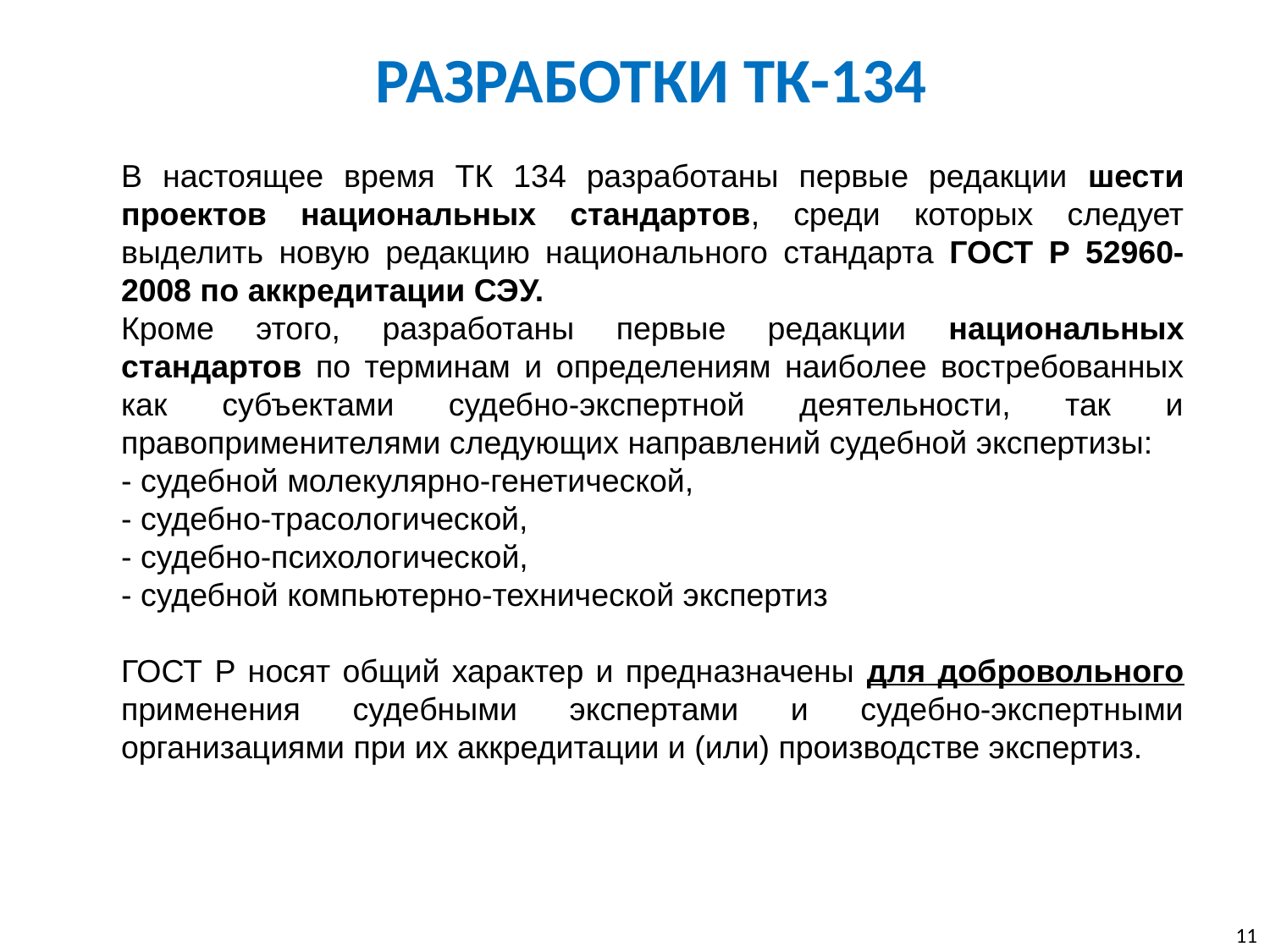

РАЗРАБОТКИ ТК-134

В настоящее время ТК 134 разработаны первые редакции шести проектов национальных стандартов, среди которых следует выделить новую редакцию национального стандарта ГОСТ Р 52960-2008 по аккредитации СЭУ.
Кроме этого, разработаны первые редакции национальных стандартов по терминам и определениям наиболее востребованных как субъектами судебно-экспертной деятельности, так и правоприменителями следующих направлений судебной экспертизы:
- судебной молекулярно-генетической,
- судебно-трасологической,
- судебно-психологической,
- судебной компьютерно-технической экспертиз

ГОСТ Р носят общий характер и предназначены для добровольного применения судебными экспертами и судебно-экспертными организациями при их аккредитации и (или) производстве экспертиз.
11